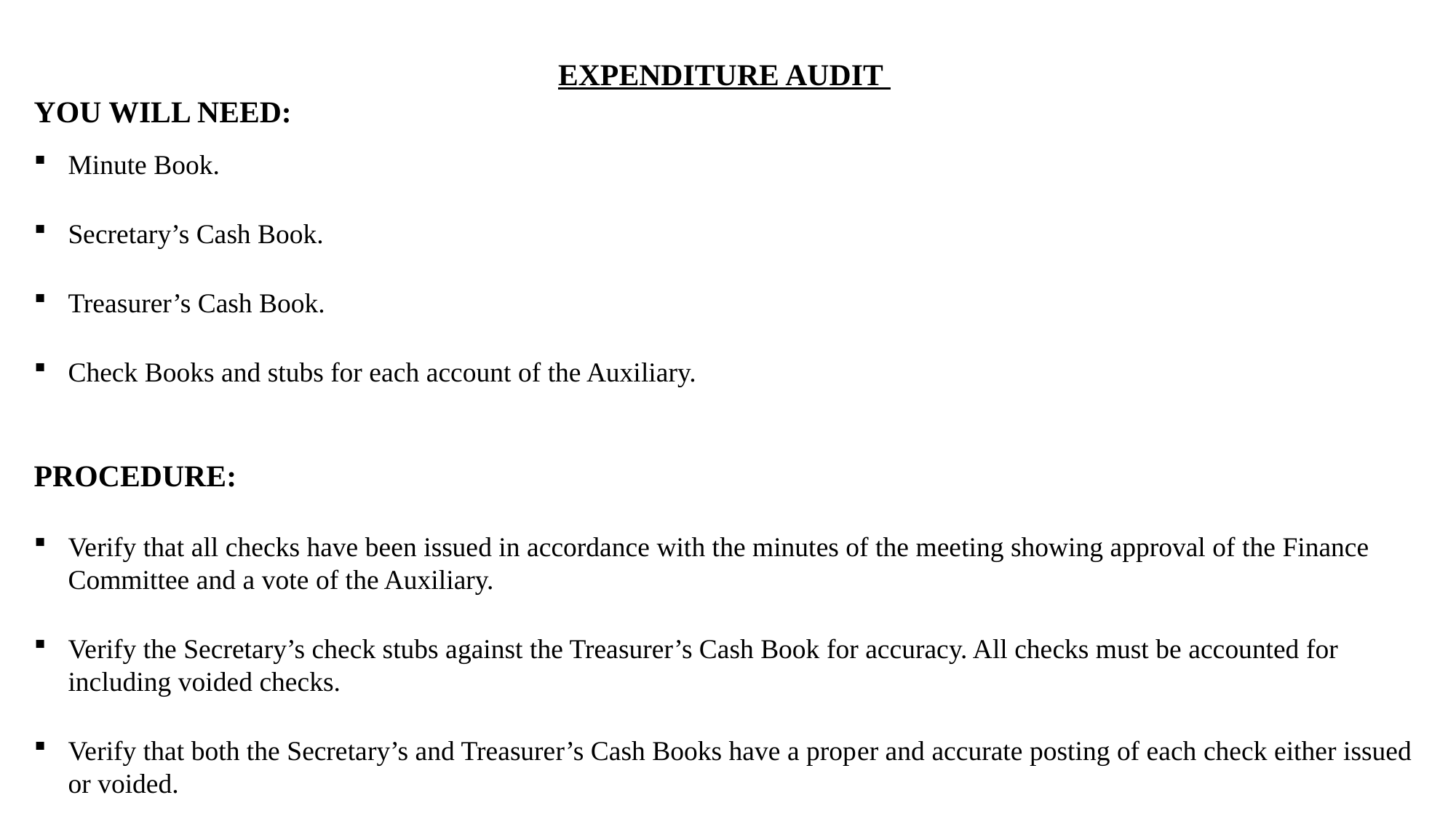

EXPENDITURE AUDIT
YOU WILL NEED:

Minute Book.

Secretary’s Cash Book.

Treasurer’s Cash Book.

Check Books and stubs for each account of the Auxiliary.

PROCEDURE:

Verify that all checks have been issued in accordance with the minutes of the meeting showing approval of the Finance Committee and a vote of the Auxiliary.

Verify the Secretary’s check stubs against the Treasurer’s Cash Book for accuracy. All checks must be accounted for including voided checks.

Verify that both the Secretary’s and Treasurer’s Cash Books have a prop­er and accurate posting of each check either issued or voided.